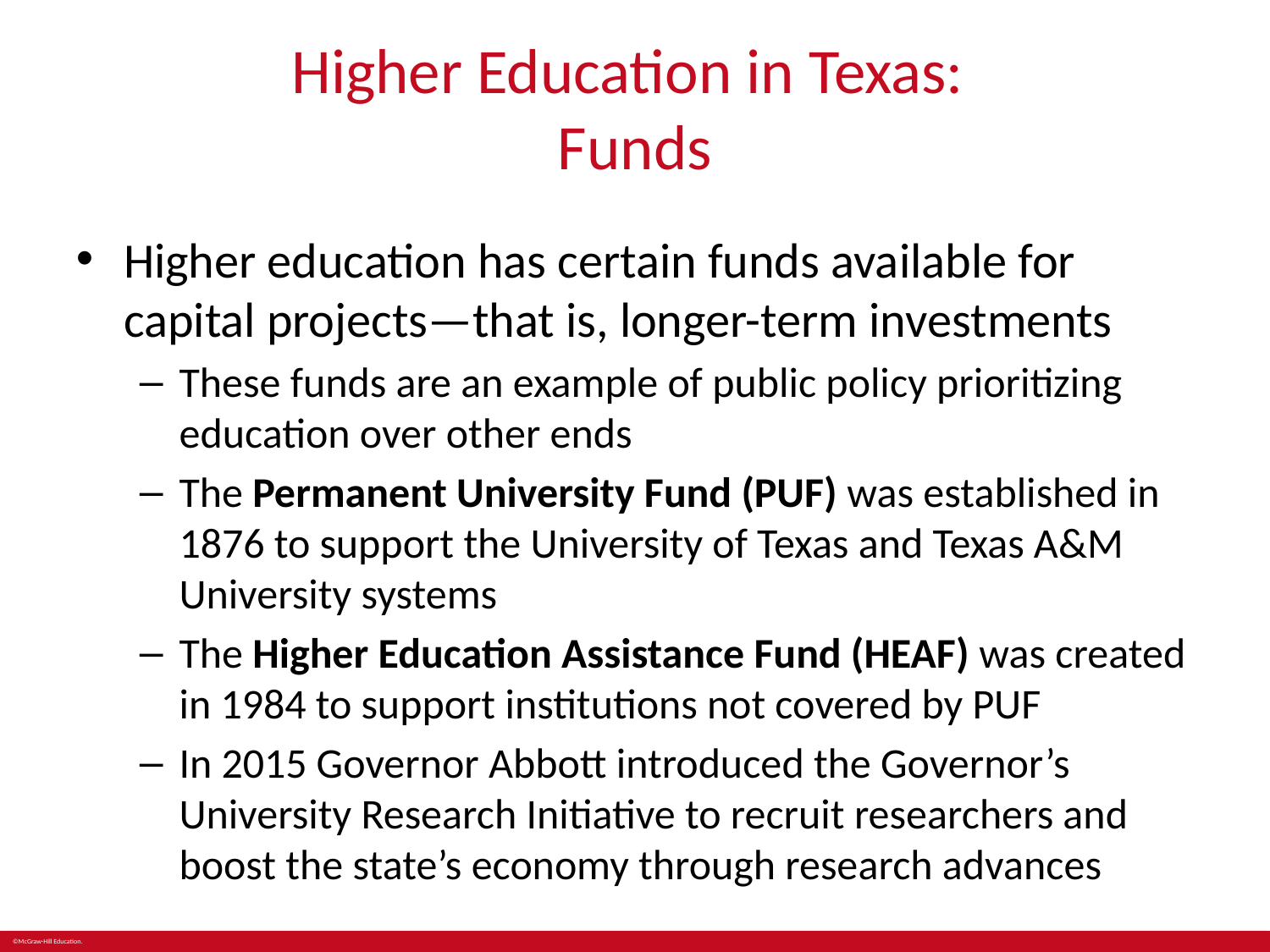

# Higher Education in Texas: Funds
Higher education has certain funds available for capital projects—that is, longer-term investments
These funds are an example of public policy prioritizing education over other ends
The Permanent University Fund (PUF) was established in 1876 to support the University of Texas and Texas A&M University systems
The Higher Education Assistance Fund (HEAF) was created in 1984 to support institutions not covered by PUF
In 2015 Governor Abbott introduced the Governor’s University Research Initiative to recruit researchers and boost the state’s economy through research advances